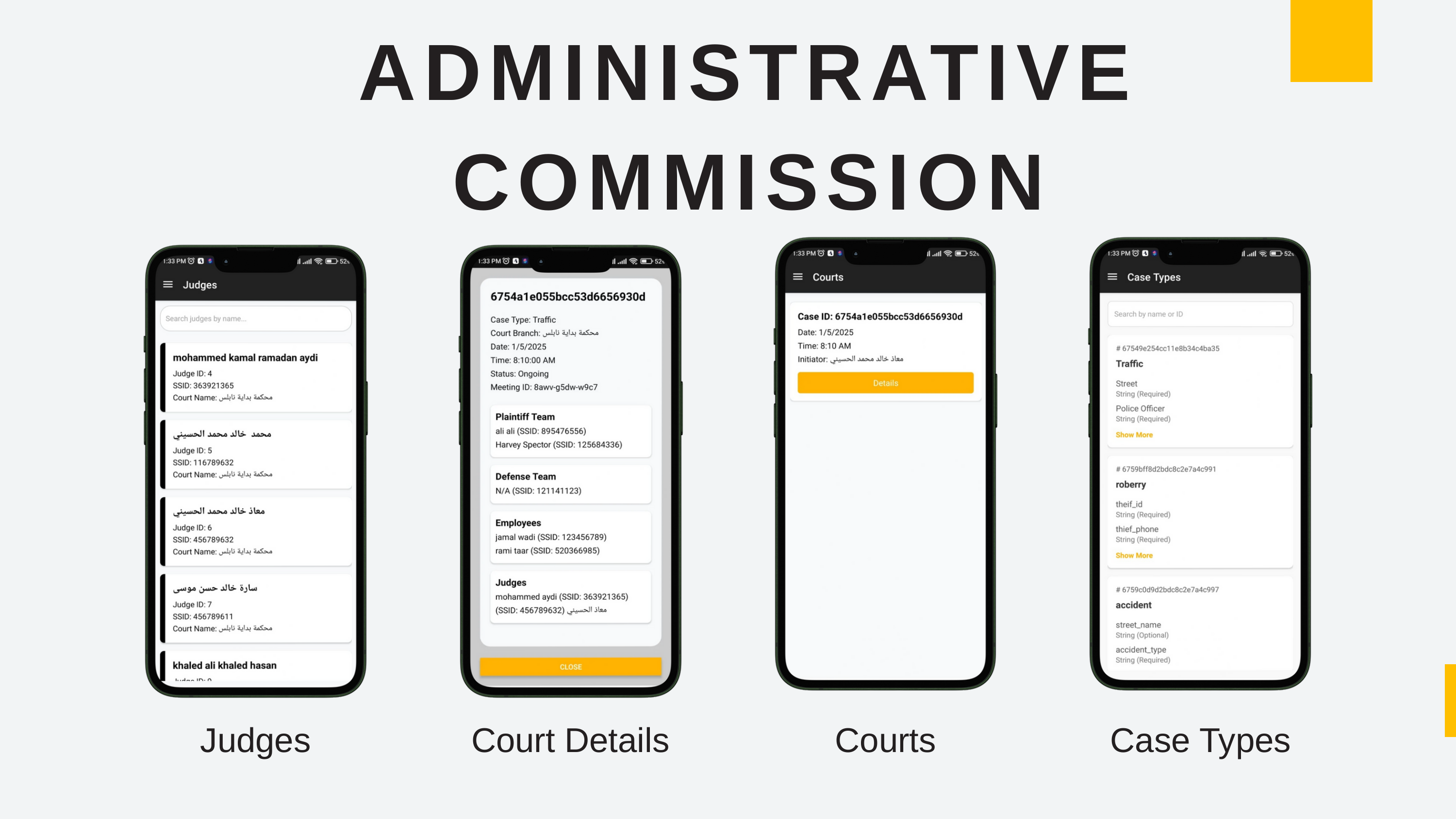

ADMINISTRATIVE COMMISSION

Judges
Court Details
Courts
Case Types